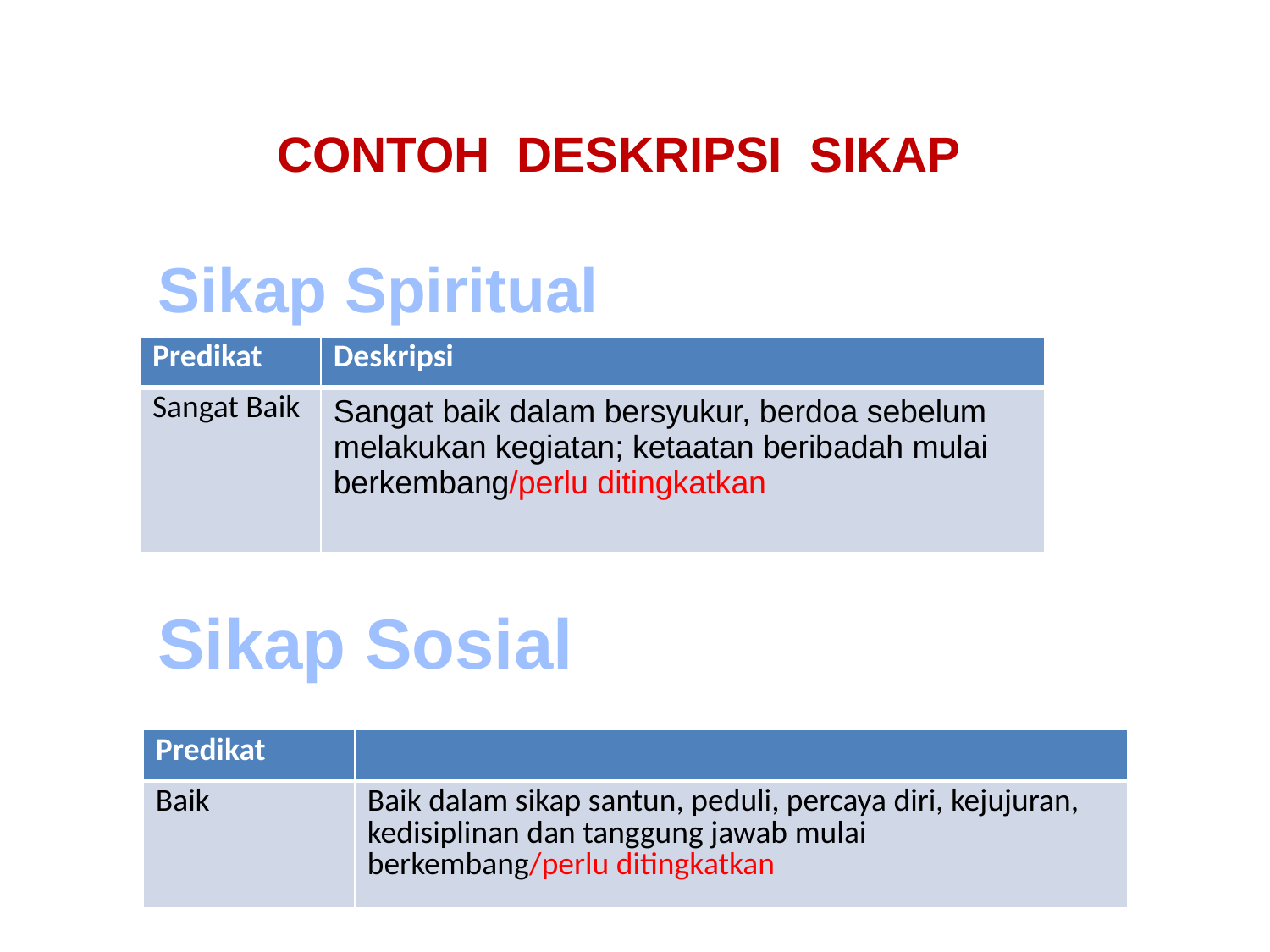

CONTOH  DESKRIPSI  SIKAP
Sikap Spiritual
| Predikat | Deskripsi |
| --- | --- |
| Sangat Baik | Sangat baik dalam bersyukur, berdoa sebelum melakukan kegiatan; ketaatan beribadah mulai berkembang/perlu ditingkatkan |
Sikap Sosial
| Predikat |  |
| --- | --- |
| Baik | Baik dalam sikap santun, peduli, percaya diri, kejujuran, kedisiplinan dan tanggung jawab mulai berkembang/perlu ditingkatkan |